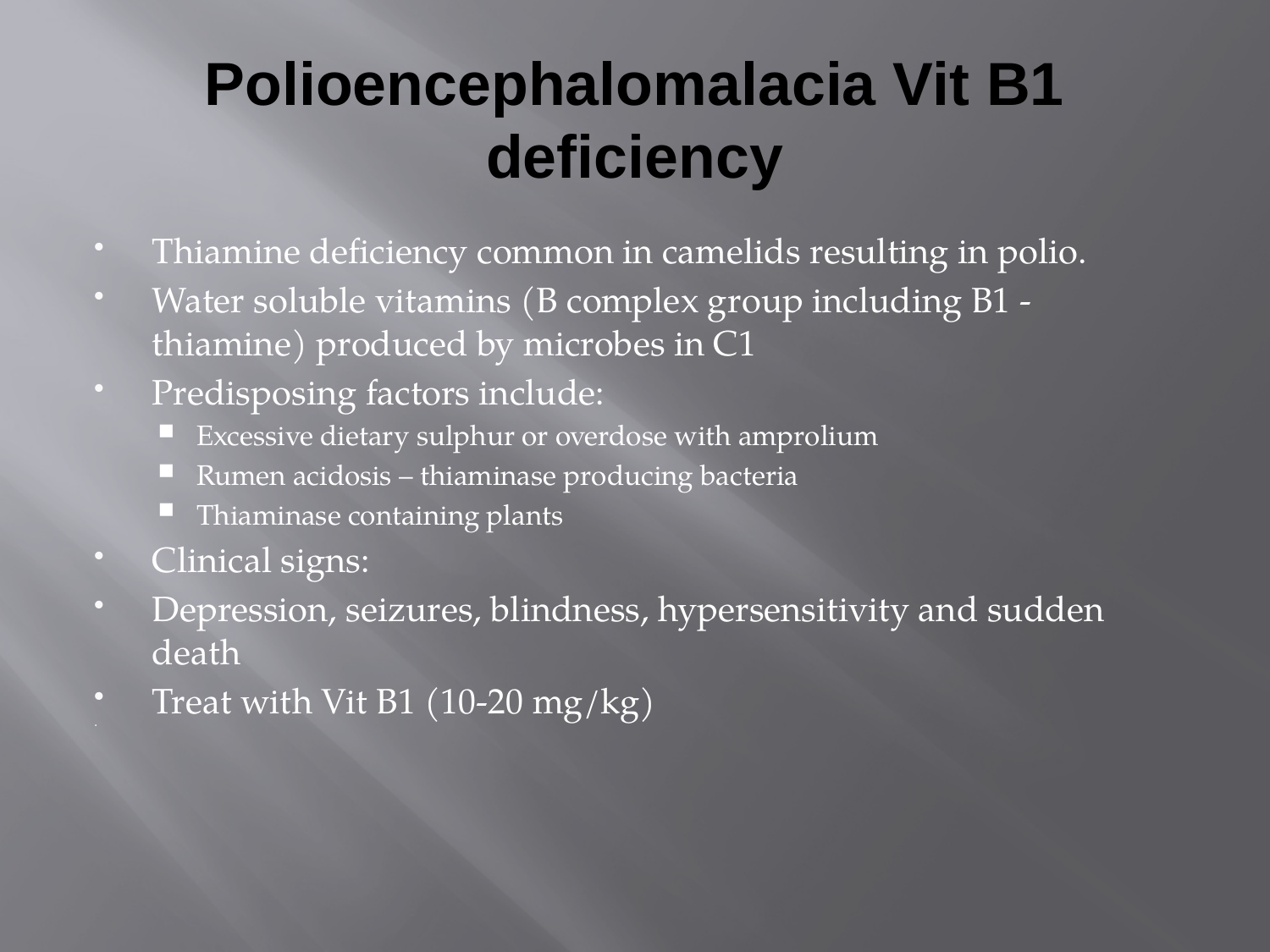

# Polioencephalomalacia Vit B1 deficiency
Thiamine deficiency common in camelids resulting in polio.
Water soluble vitamins (B complex group including B1 - thiamine) produced by microbes in C1
Predisposing factors include:
Excessive dietary sulphur or overdose with amprolium
Rumen acidosis – thiaminase producing bacteria
Thiaminase containing plants
Clinical signs:
Depression, seizures, blindness, hypersensitivity and sudden death
Treat with Vit B1 (10-20 mg/kg)